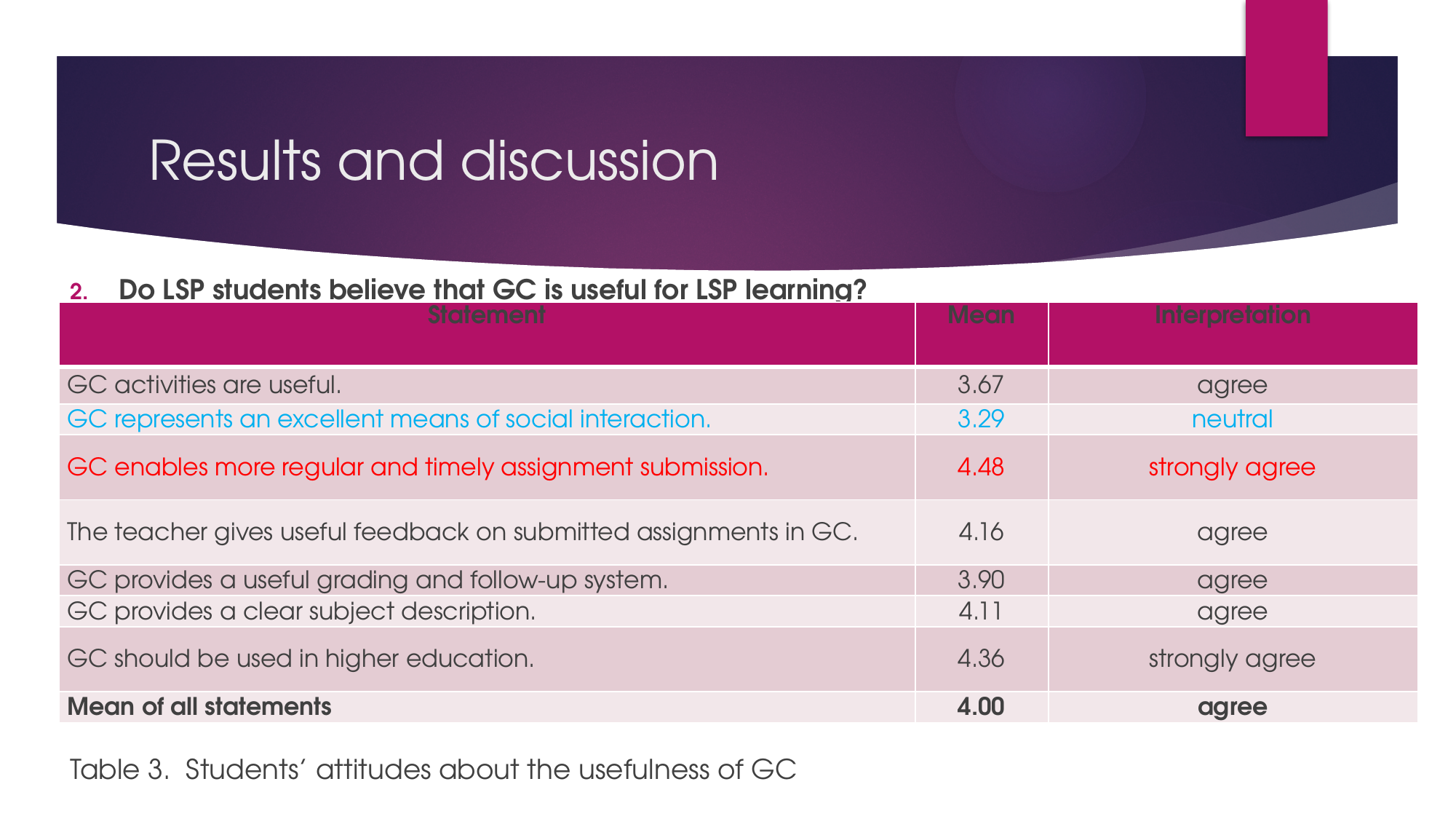

# Results and discussion
 Do LSP students believe that GC is useful for LSP learning?

Table 3.  Students’ attitudes about the usefulness of GC

| Statement | Mean | Interpretation |
| --- | --- | --- |
| GC activities are useful. | 3.67 | agree |
| GC represents an excellent means of social interaction. | 3.29 | neutral |
| GC enables more regular and timely assignment submission. | 4.48 | strongly agree |
| The teacher gives useful feedback on submitted assignments in GC. | 4.16 | agree |
| GC provides a useful grading and follow-up system. | 3.90 | agree |
| GC provides a clear subject description. | 4.11 | agree |
| GC should be used in higher education. | 4.36 | strongly agree |
| Mean of all statements | 4.00 | agree |